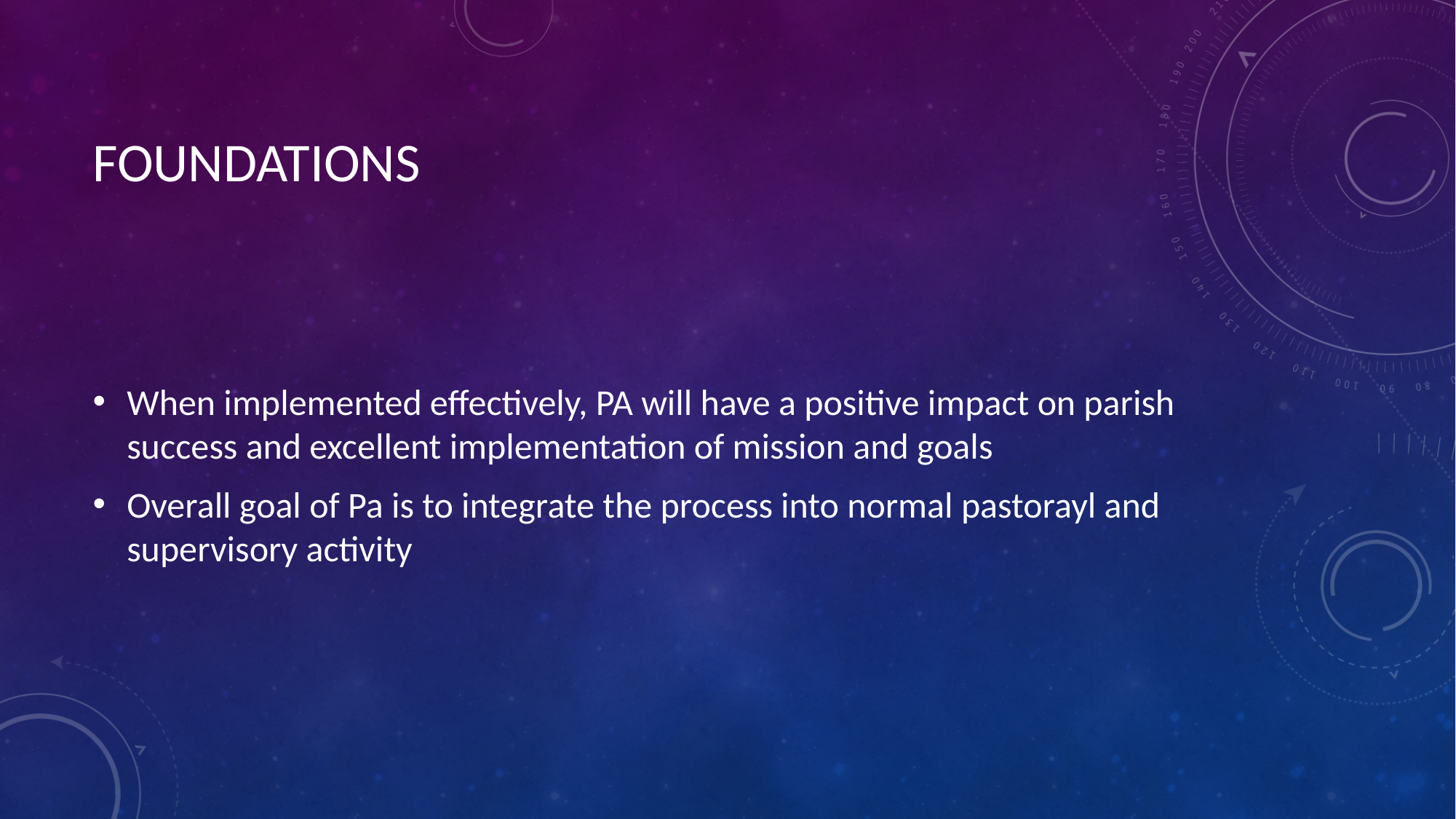

# foundations
When implemented effectively, PA will have a positive impact on parish success and excellent implementation of mission and goals
Overall goal of Pa is to integrate the process into normal pastorayl and supervisory activity